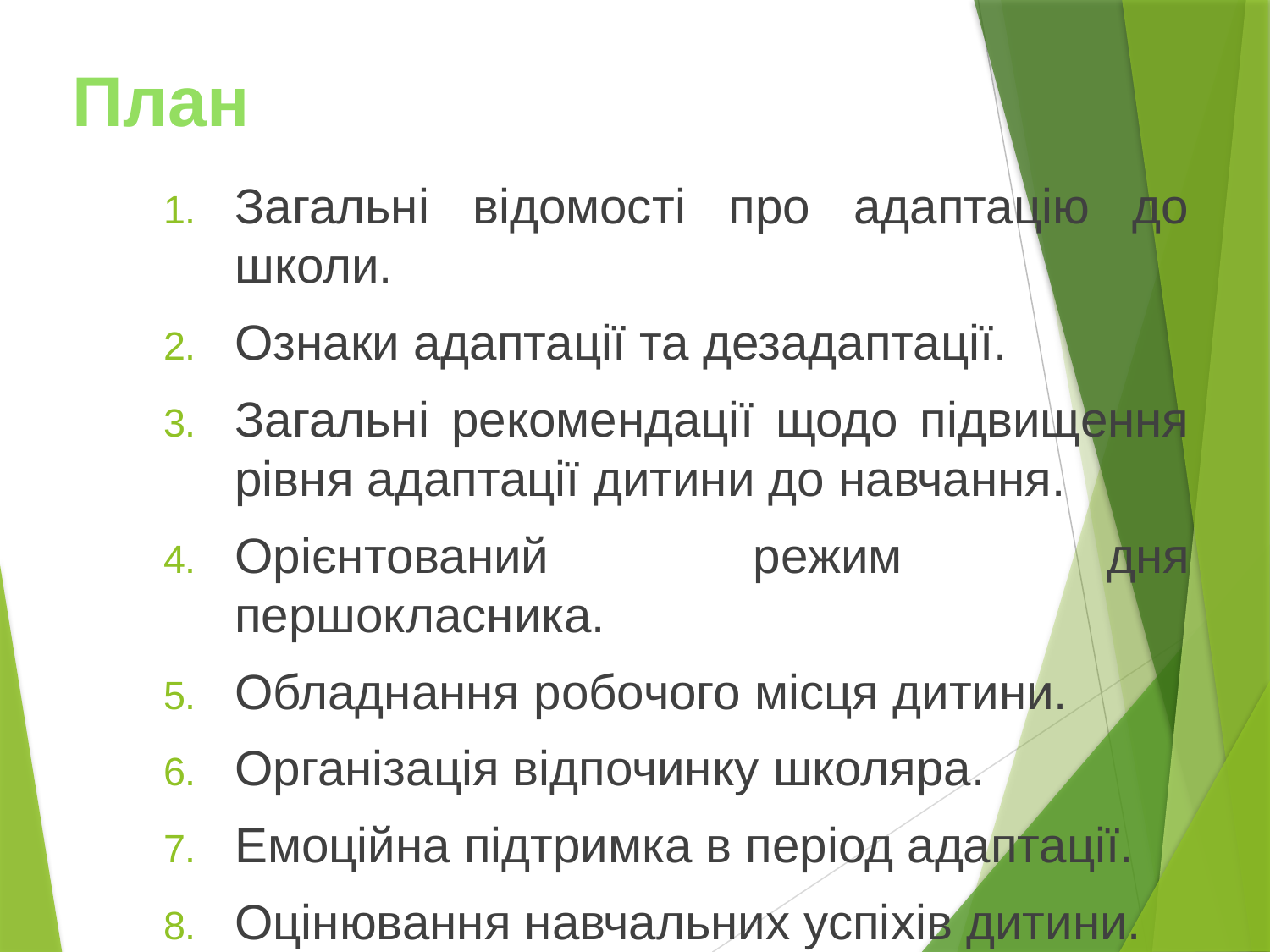

# План
Загальні відомості про адаптацію до школи.
Ознаки адаптації та дезадаптації.
Загальні рекомендації щодо підвищення рівня адаптації дитини до навчання.
Орієнтований режим дня першокласника.
Обладнання робочого місця дитини.
Організація відпочинку школяра.
Емоційна підтримка в період адаптації.
Оцінювання навчальних успіхів дитини.
Методи зняття психоемоційного напруження.